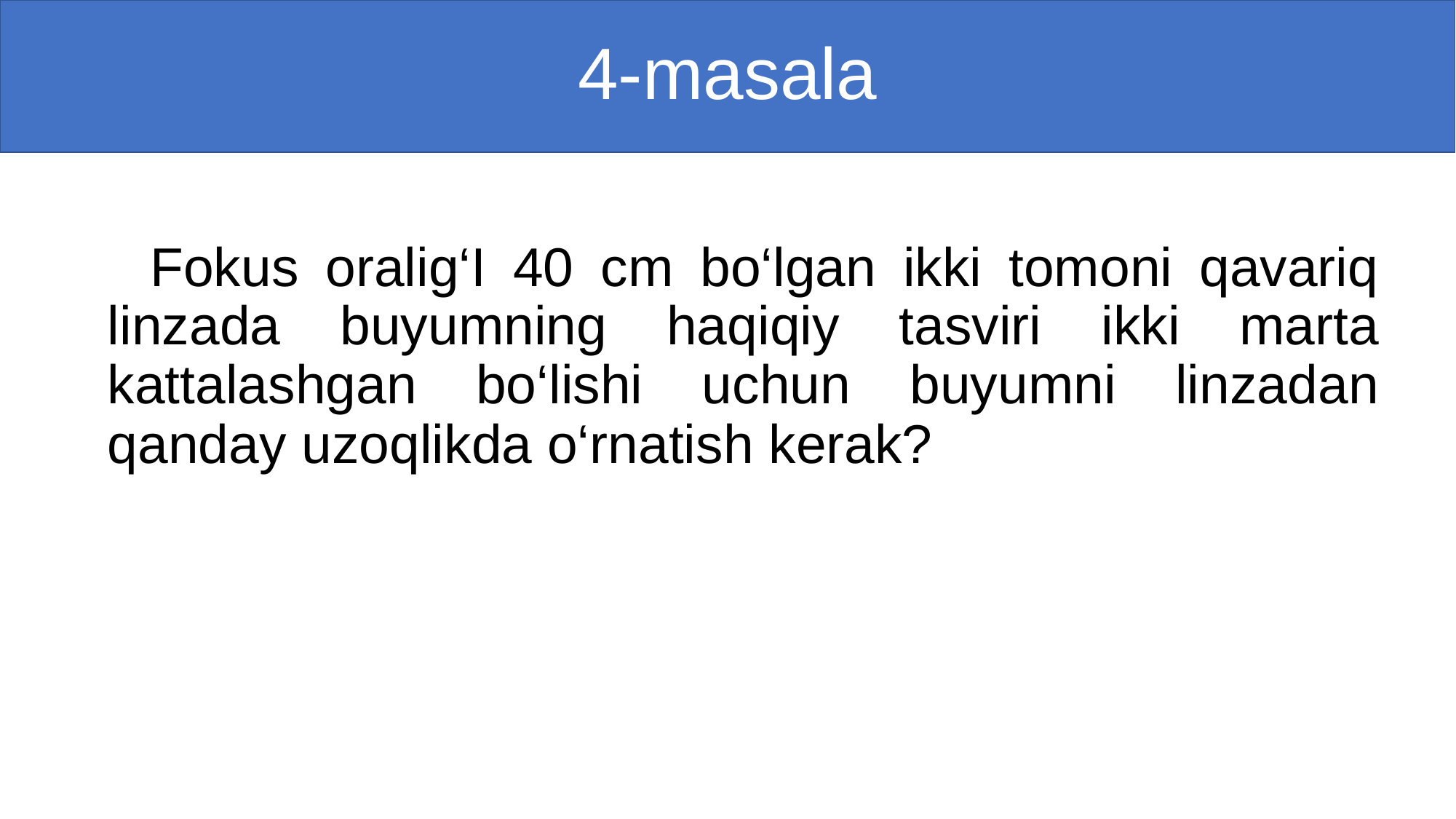

# 4-masala
Fokus oralig‘I 40 cm bo‘lgan ikki tomoni qavariq linzada buyumning haqiqiy tasviri ikki marta kattalashgan bo‘lishi uchun buyumni linzadan qanday uzoqlikda o‘rnatish kerak?